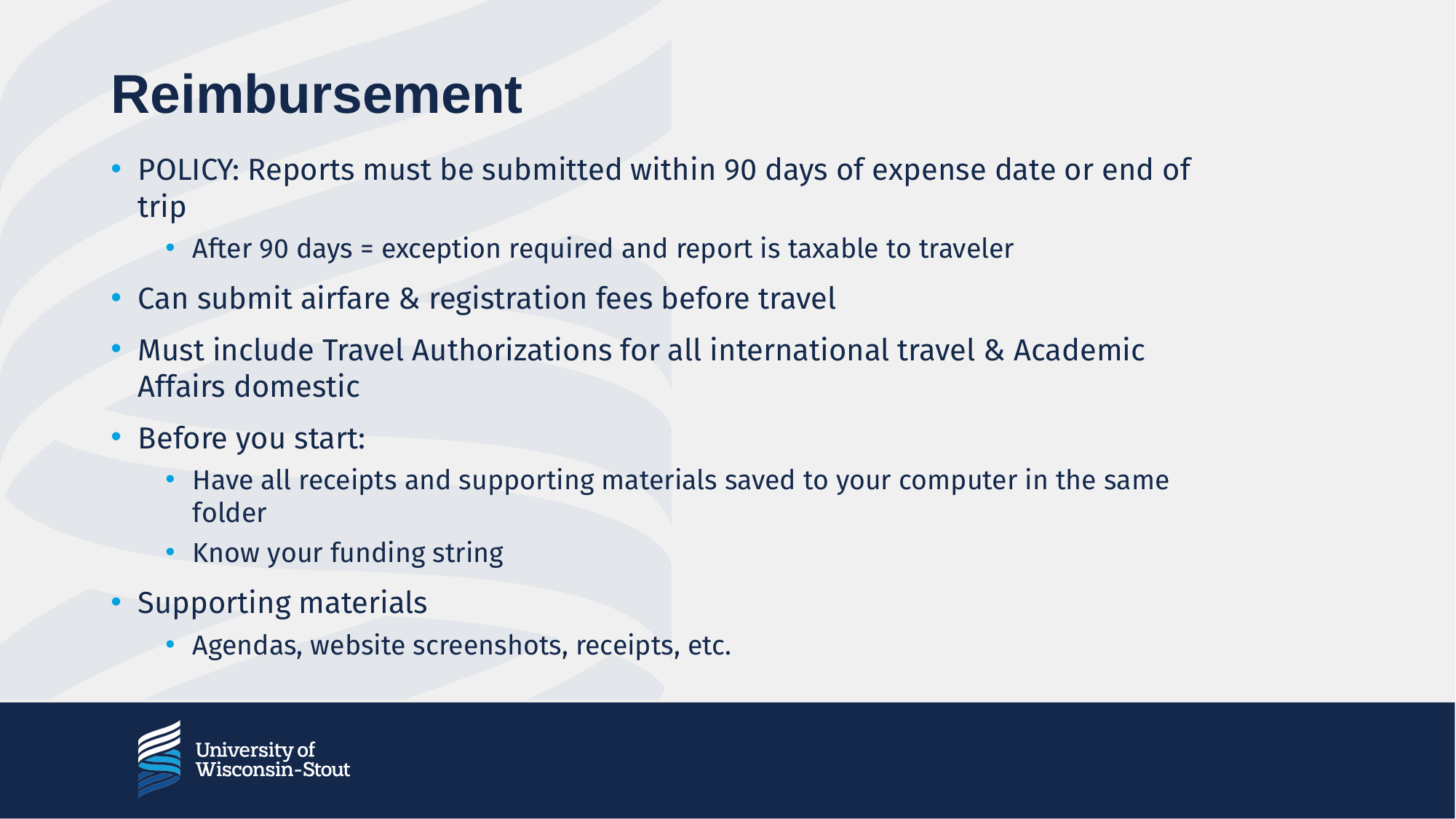

# Reimbursement
POLICY: Reports must be submitted within 90 days of expense date or end of trip
After 90 days = exception required and report is taxable to traveler
Can submit airfare & registration fees before travel
Must include Travel Authorizations for all international travel & Academic Affairs domestic
Before you start:
Have all receipts and supporting materials saved to your computer in the same folder
Know your funding string
Supporting materials
Agendas, website screenshots, receipts, etc.